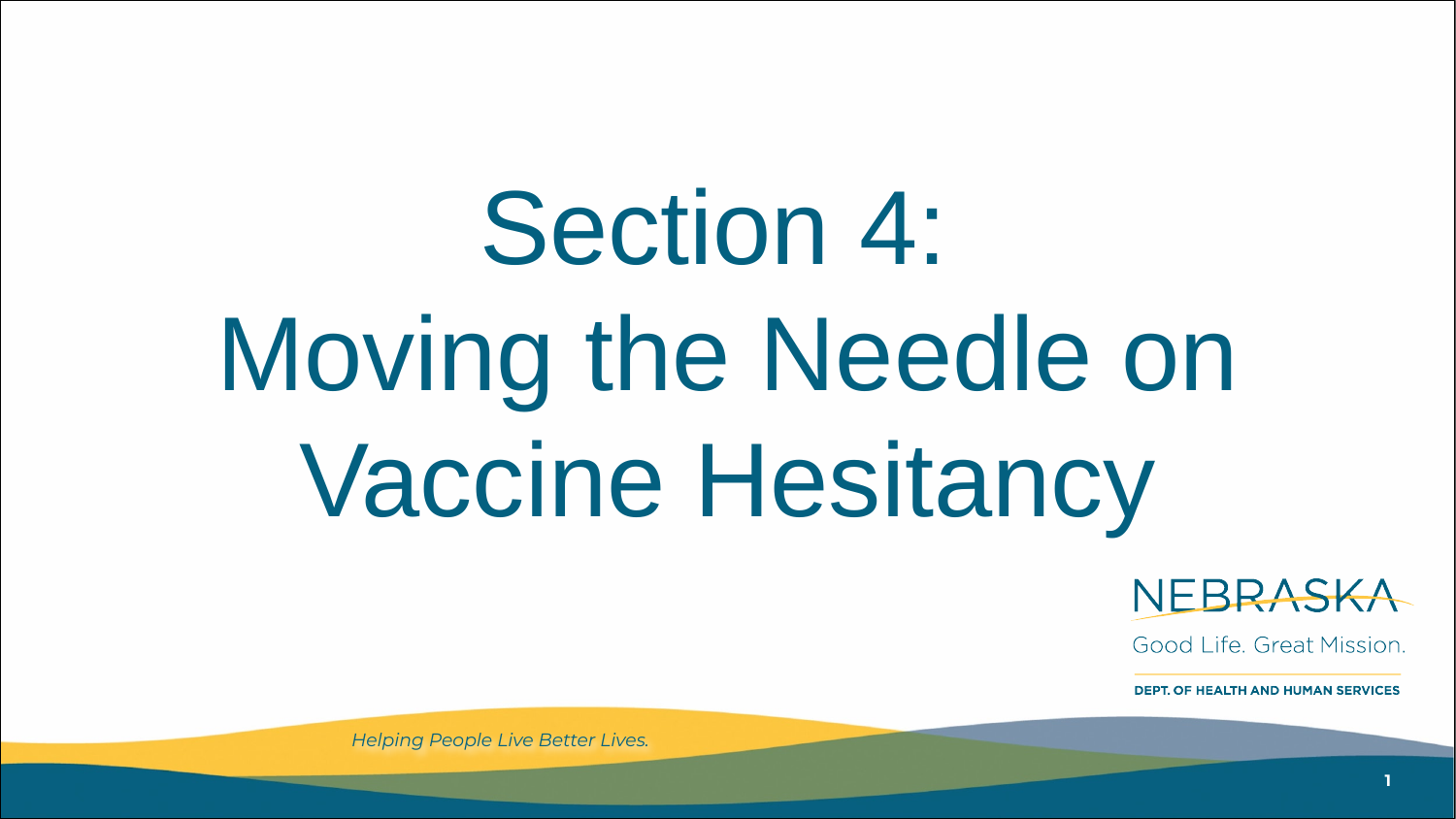

# Section 4:
Moving the Needle on Vaccine Hesitancy